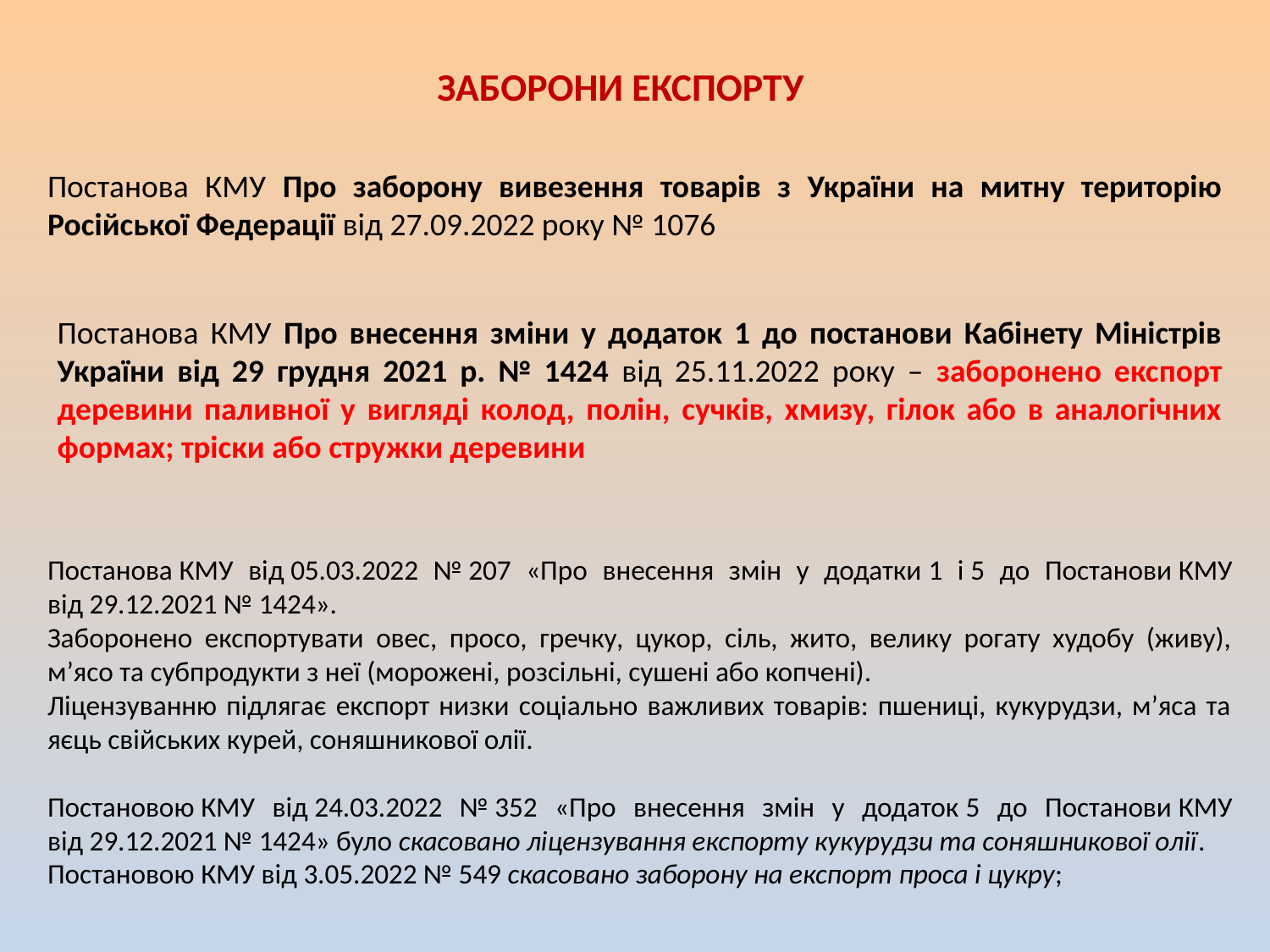

ЗАБОРОНИ ЕКСПОРТУ
Постанова КМУ Про заборону вивезення товарів з України на митну територію Російської Федерації від 27.09.2022 року № 1076
Постанова КМУ Про внесення зміни у додаток 1 до постанови Кабінету Міністрів України від 29 грудня 2021 р. № 1424 від 25.11.2022 року – заборонено експорт деревини паливної у вигляді колод, полін, сучків, хмизу, гілок або в аналогічних формах; тріски або стружки деревини
Постанова КМУ від 05.03.2022 № 207 «Про внесення змін у додатки 1 і 5 до Постанови КМУ від 29.12.2021 № 1424».
Заборонено експортувати овес, просо, гречку, цукор, сіль, жито, велику рогату худобу (живу), м’ясо та субпродукти з неї (морожені, розсільні, сушені або копчені).
Ліцензуванню підлягає експорт низки соціально важливих товарів: пшениці, кукурудзи, м’яса та яєць свійських курей, соняшникової олії.

Постановою КМУ від 24.03.2022 № 352 «Про внесення змін у додаток 5 до Постанови КМУ від 29.12.2021 № 1424» було скасовано ліцензування експорту кукурудзи та соняшникової олії.
Постановою КМУ від 3.05.2022 № 549 скасовано заборону на експорт проса і цукру;